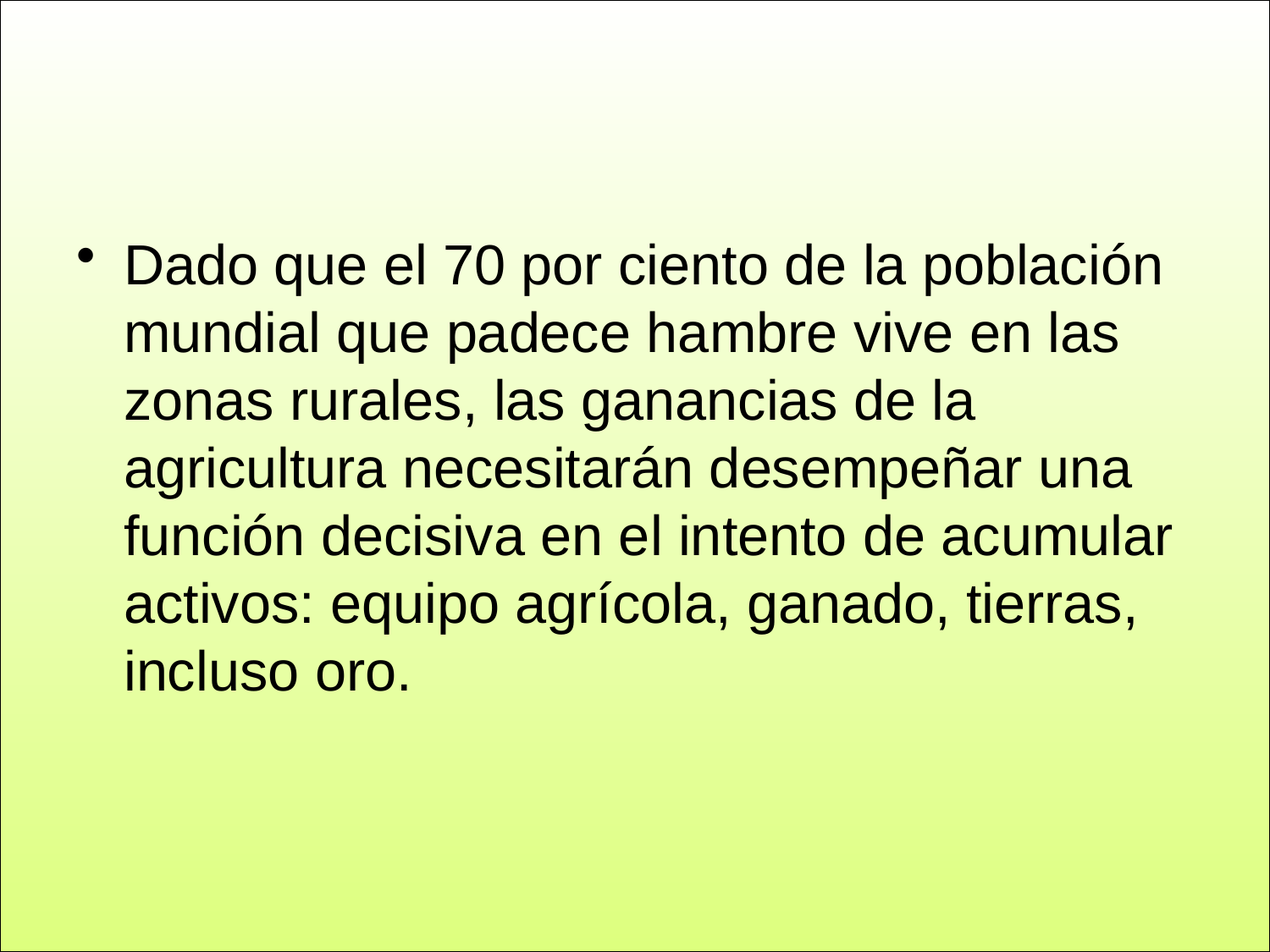

#
Dado que el 70 por ciento de la población mundial que padece hambre vive en las zonas rurales, las ganancias de la agricultura necesitarán desempeñar una función decisiva en el intento de acumular activos: equipo agrícola, ganado, tierras, incluso oro.